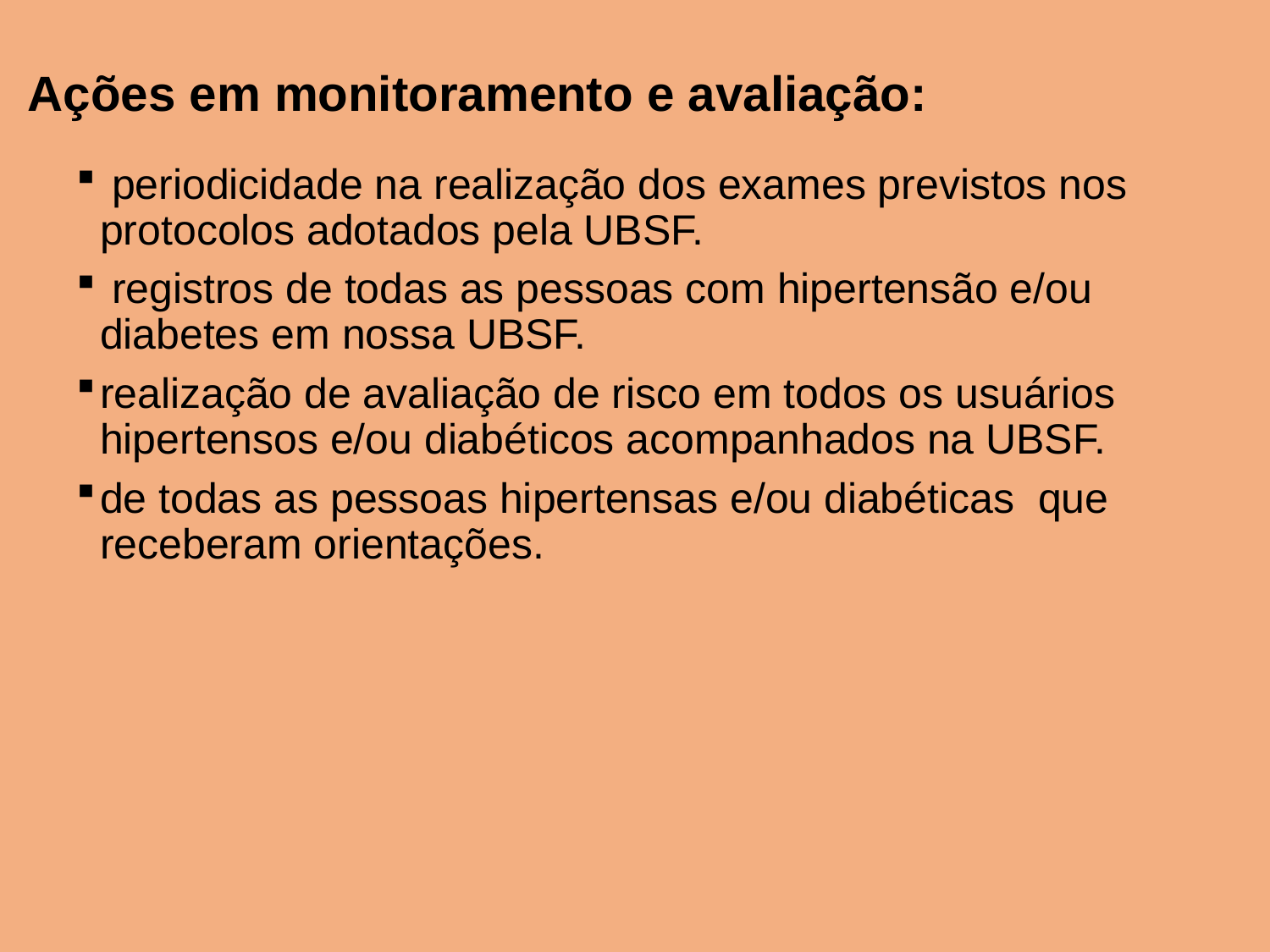

# Ações em monitoramento e avaliação:
 periodicidade na realização dos exames previstos nos protocolos adotados pela UBSF.
 registros de todas as pessoas com hipertensão e/ou diabetes em nossa UBSF.
realização de avaliação de risco em todos os usuários hipertensos e/ou diabéticos acompanhados na UBSF.
de todas as pessoas hipertensas e/ou diabéticas  que receberam orientações.